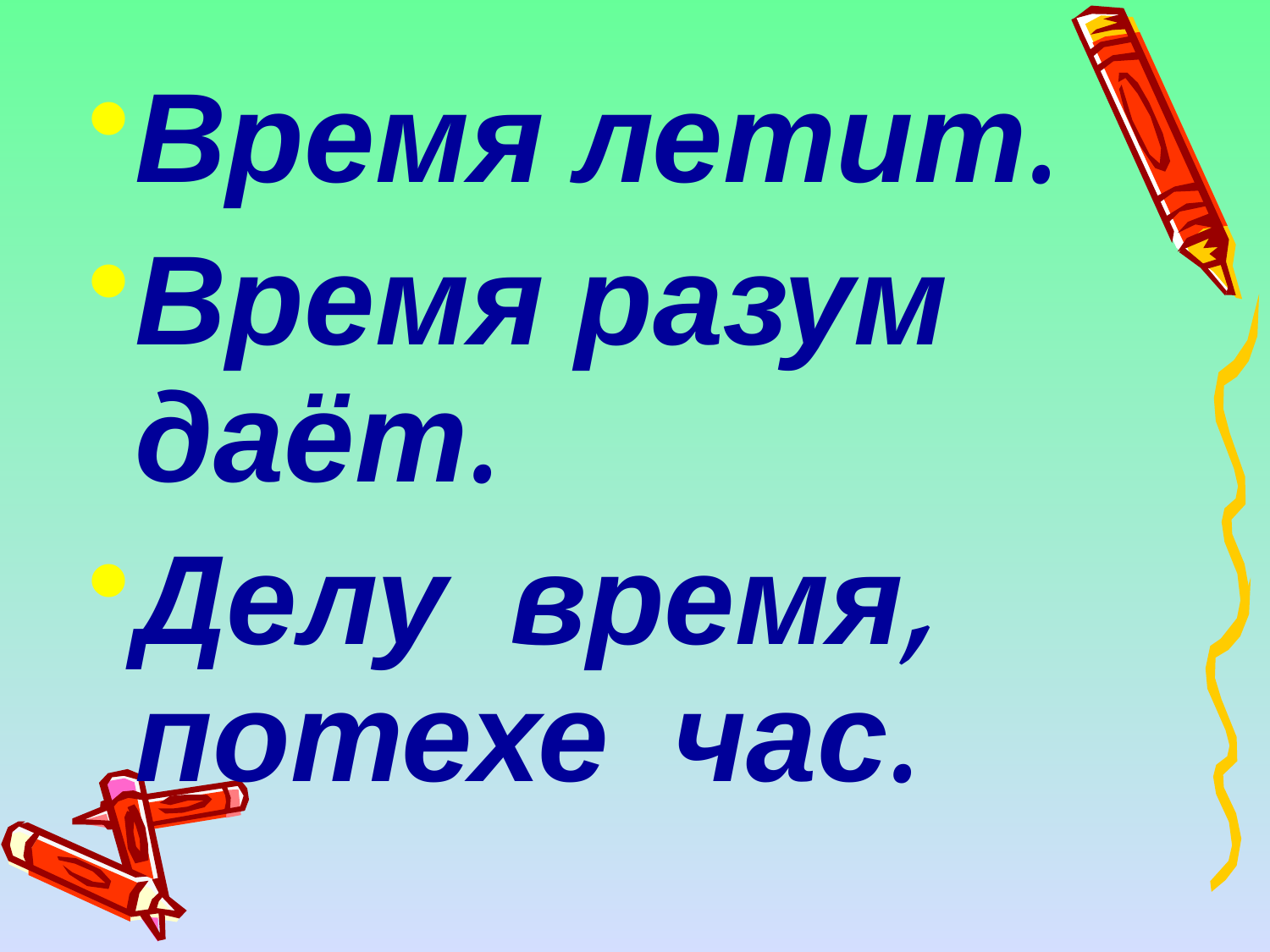

Время летит.
Время разум даёт.
Делу  время, потехе  час.